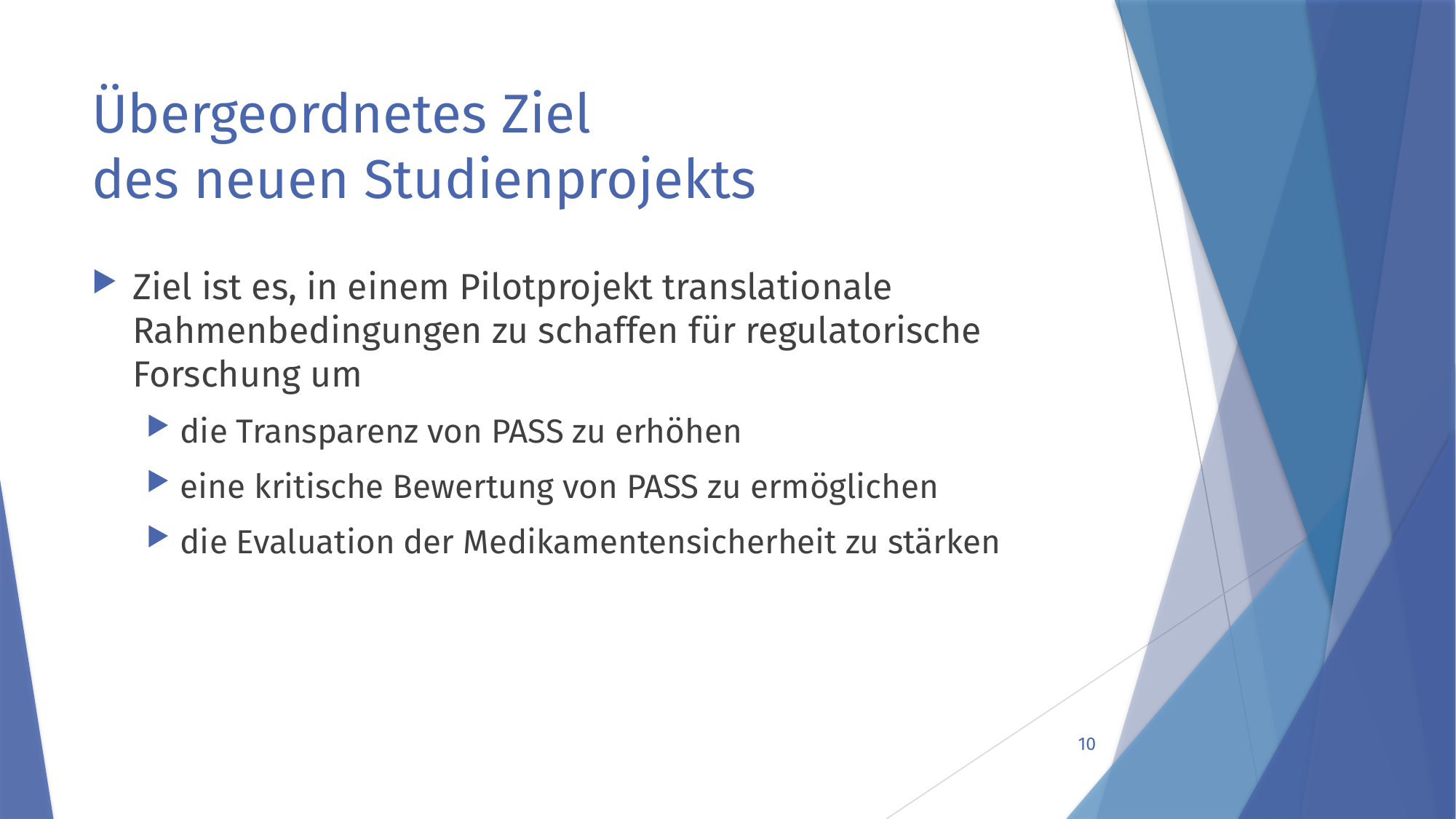

# Übergeordnetes Ziel des neuen Studienprojekts
Ziel ist es, in einem Pilotprojekt translationale Rahmenbedingungen zu schaffen für regulatorische Forschung um
die Transparenz von PASS zu erhöhen
eine kritische Bewertung von PASS zu ermöglichen
die Evaluation der Medikamentensicherheit zu stärken
10